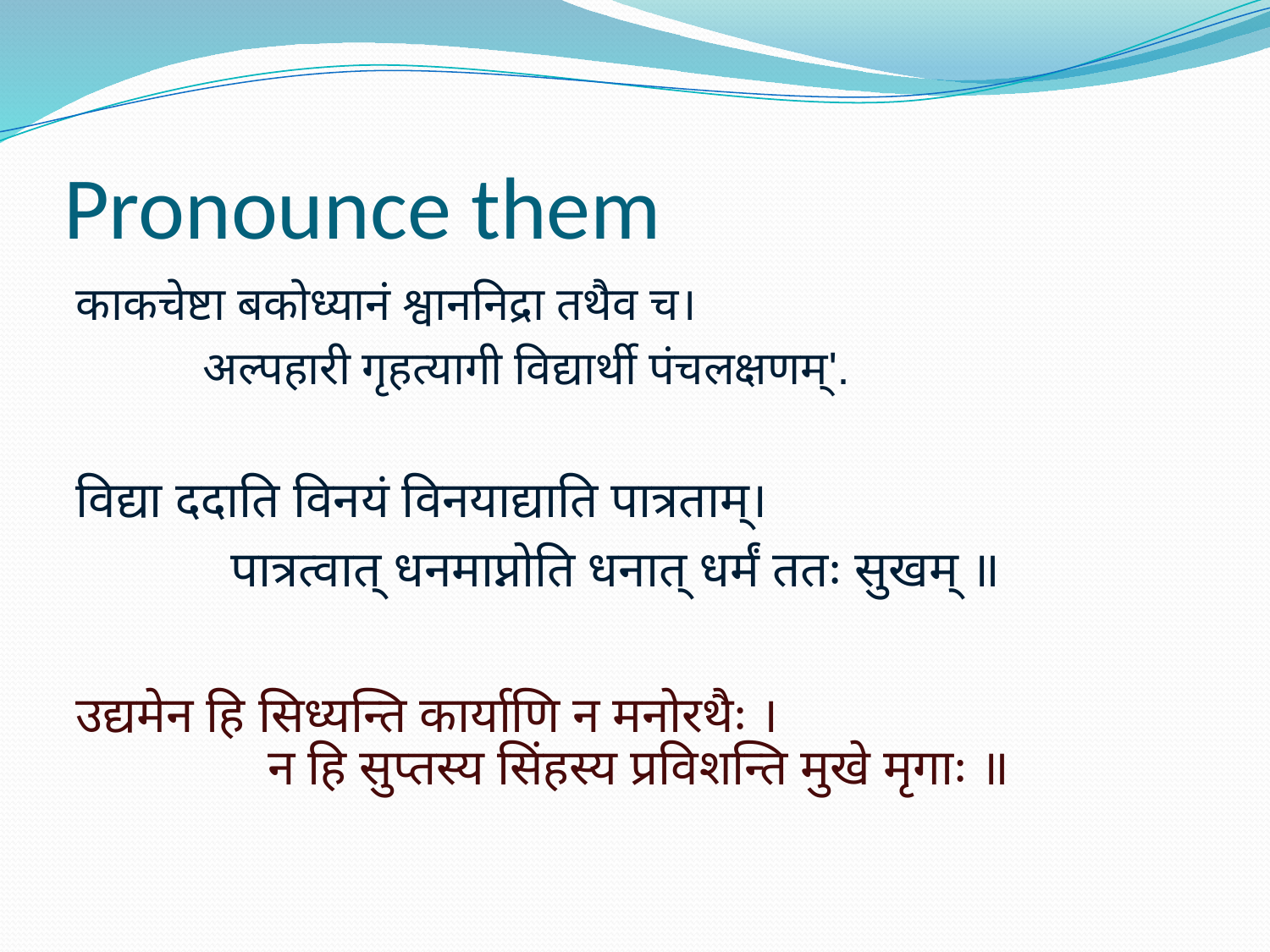

# Pronounce them
काकचेष्टा बकोध्यानं श्वाननिद्रा तथैव च।
	अल्पहारी गृहत्यागी विद्यार्थी पंचलक्षणम्'.

विद्या ददाति विनयं विनयाद्याति पात्रताम्।
            पात्रत्वात् धनमाप्नोति धनात् धर्मं ततः सुखम् ॥

उद्यमेन हि सिध्यन्ति कार्याणि न मनोरथैः ।
	     न हि सुप्तस्य सिंहस्य प्रविशन्ति मुखे मृगाः ॥